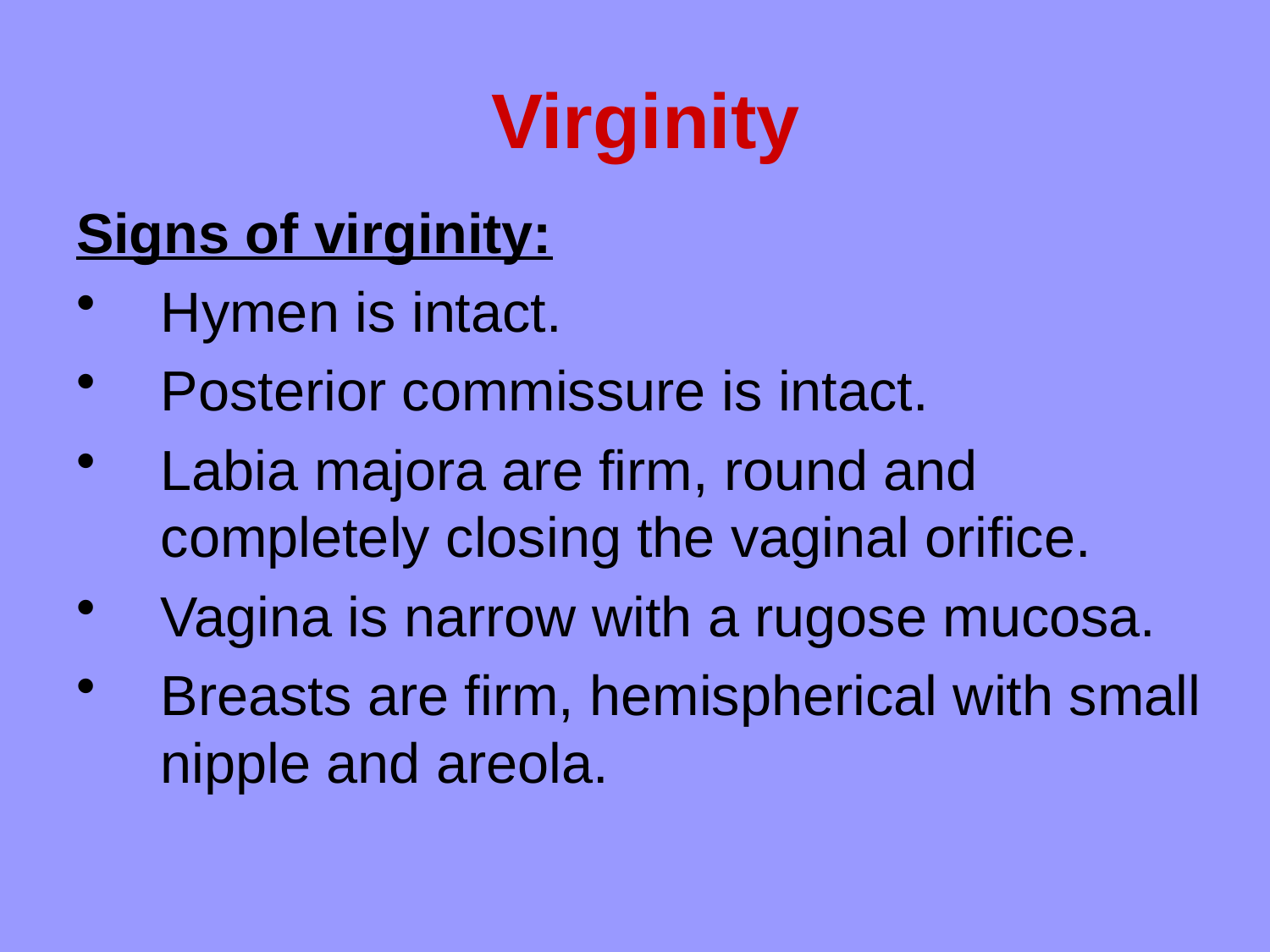

# Virginity
Signs of virginity:
Hymen is intact.
Posterior commissure is intact.
Labia majora are firm, round and completely closing the vaginal orifice.
Vagina is narrow with a rugose mucosa.
Breasts are firm, hemispherical with small nipple and areola.